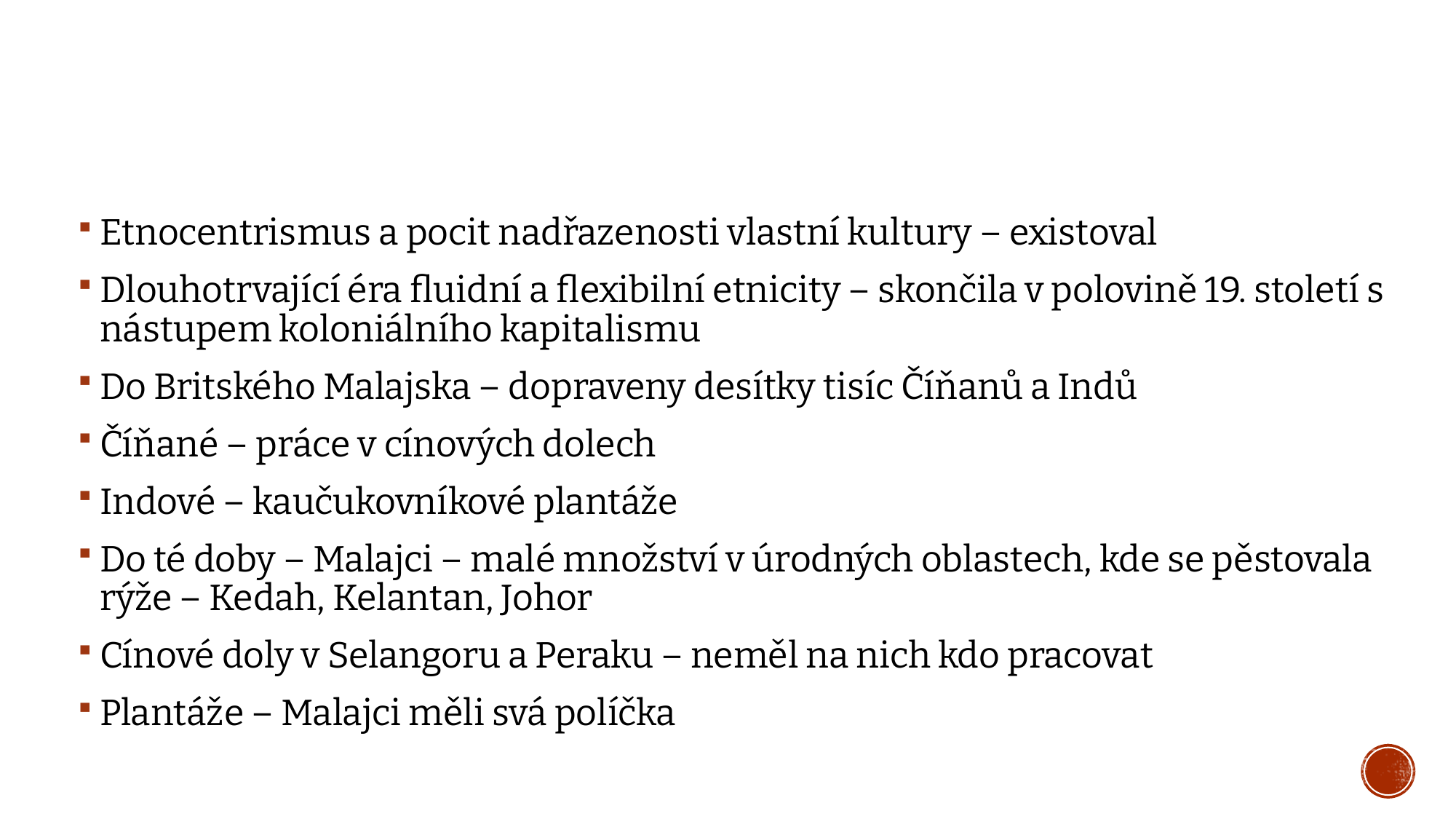

#
Etnocentrismus a pocit nadřazenosti vlastní kultury – existoval
Dlouhotrvající éra fluidní a flexibilní etnicity – skončila v polovině 19. století s nástupem koloniálního kapitalismu
Do Britského Malajska – dopraveny desítky tisíc Číňanů a Indů
Číňané – práce v cínových dolech
Indové – kaučukovníkové plantáže
Do té doby – Malajci – malé množství v úrodných oblastech, kde se pěstovala rýže – Kedah, Kelantan, Johor
Cínové doly v Selangoru a Peraku – neměl na nich kdo pracovat
Plantáže – Malajci měli svá políčka